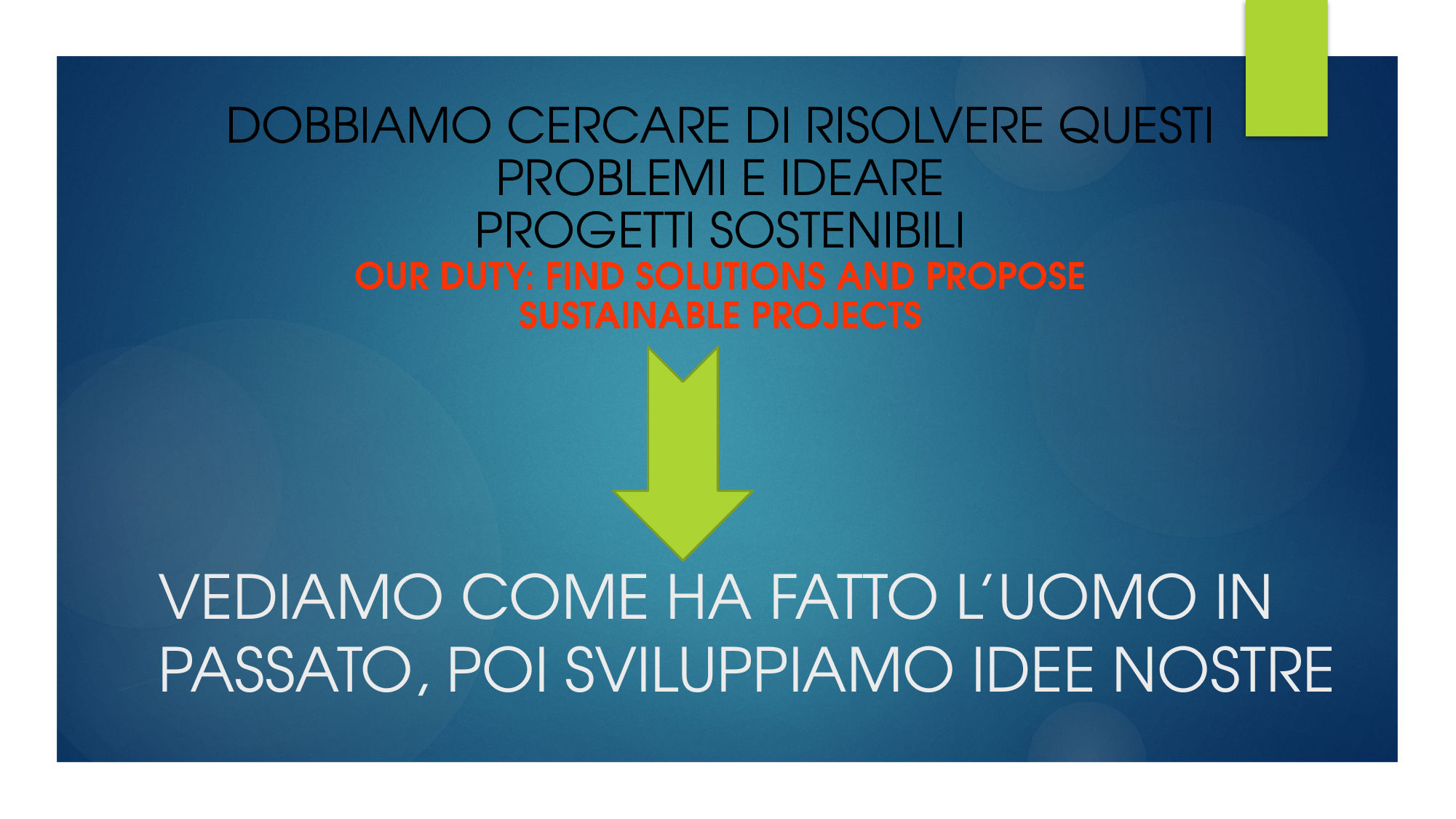

DOBBIAMO CERCARE DI RISOLVERE QUESTI PROBLEMI E IDEARE
PROGETTI SOSTENIBILI
OUR DUTY: FIND SOLUTIONS AND PROPOSE
SUSTAINABLE PROJECTS

# VEDIAMO COME HA FATTO L’UOMO IN PASSATO, POI SVILUPPIAMO IDEE NOSTRE